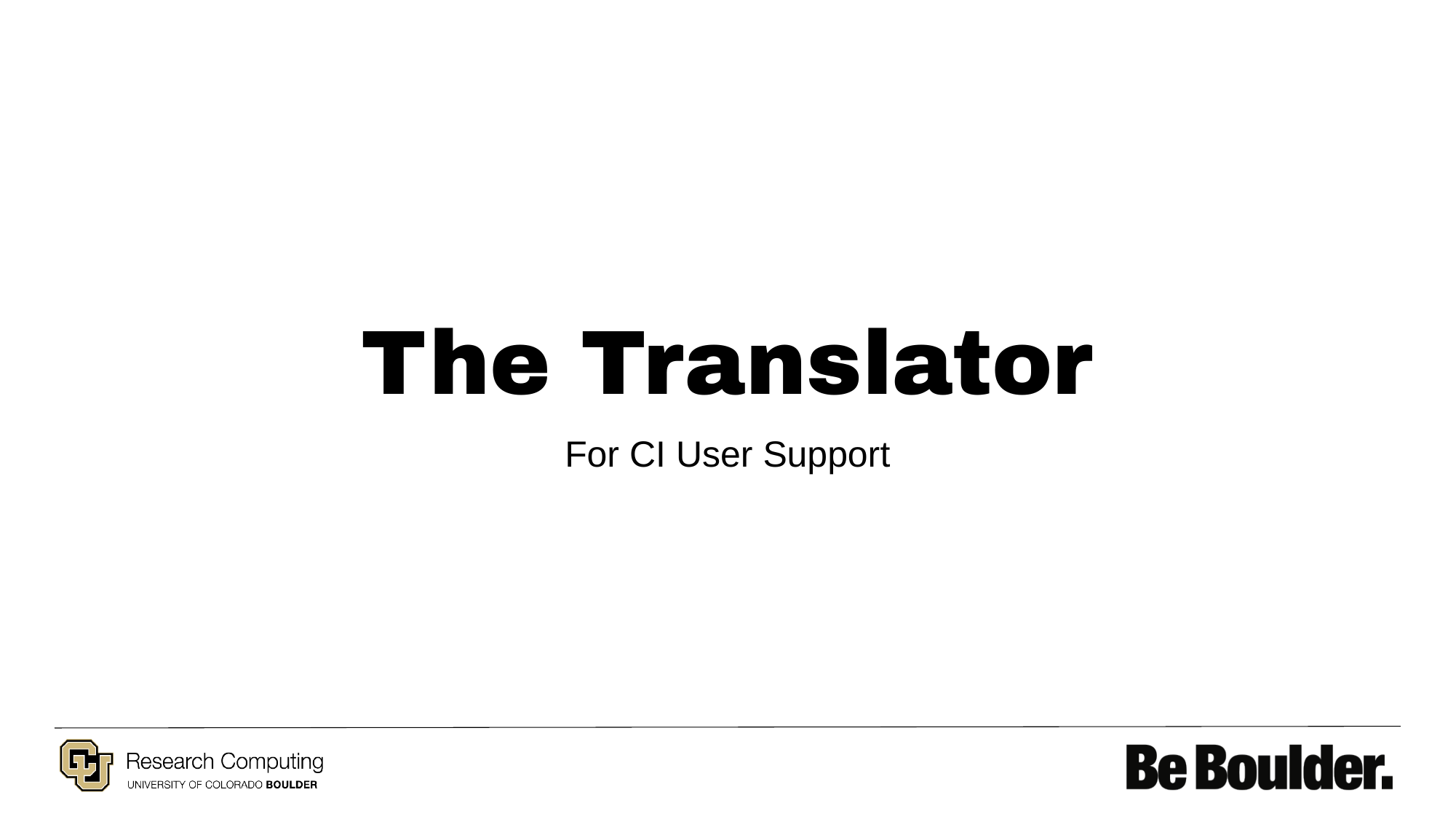

# The Translator
For CI User Support